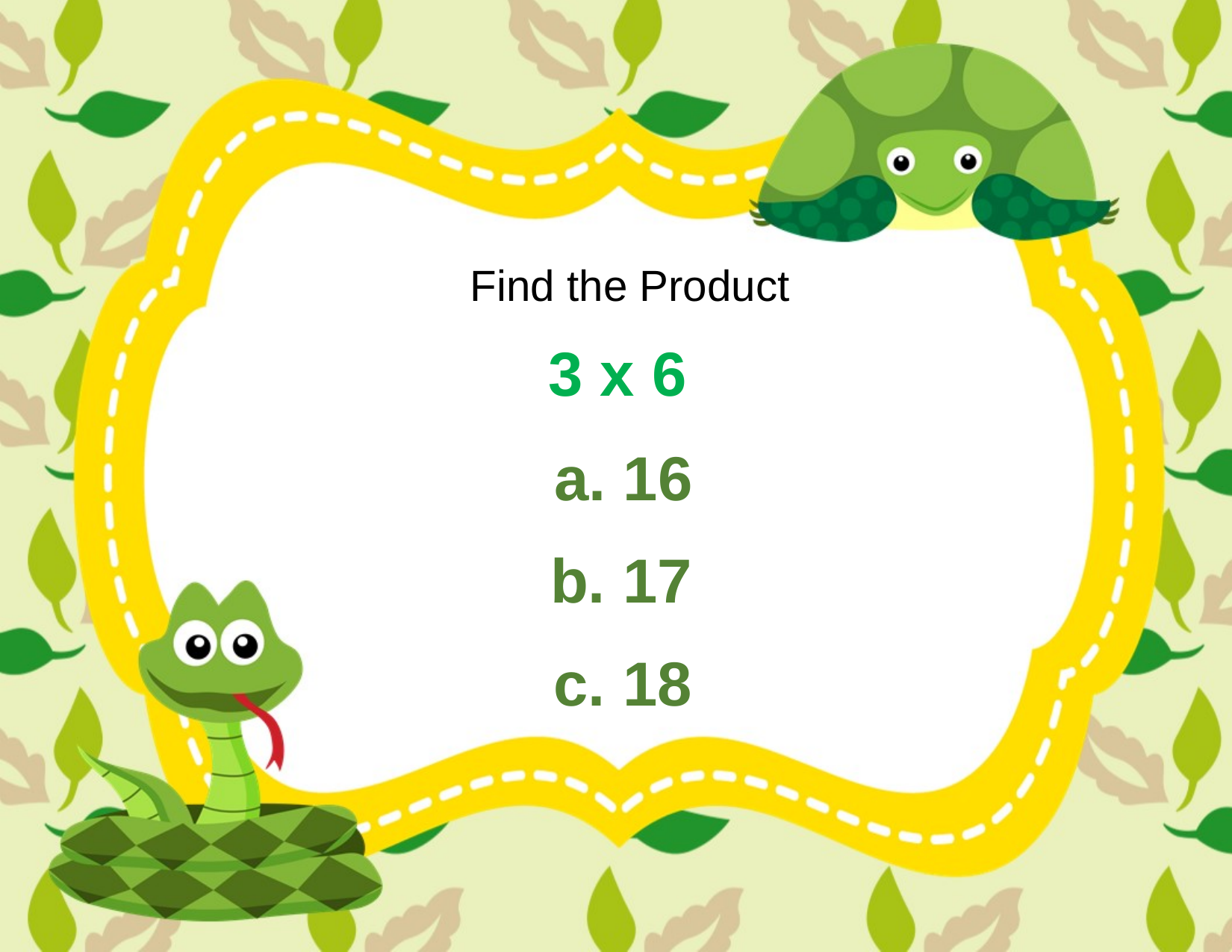

Find the Product
3 x 6
a. 16
b. 17
c. 18